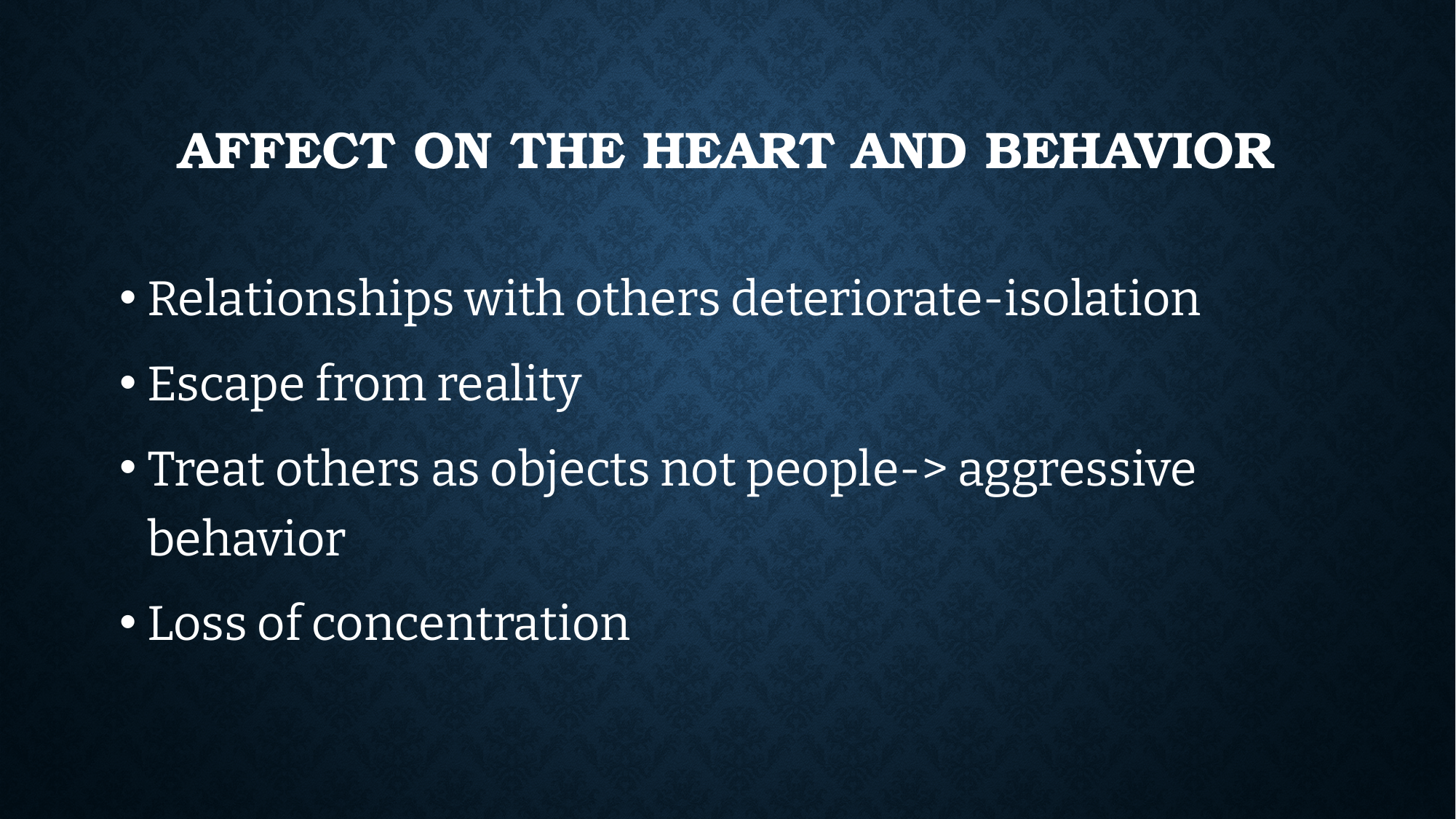

# Affect on the heart and behavior
Relationships with others deteriorate-isolation
Escape from reality
Treat others as objects not people-> aggressive behavior
Loss of concentration